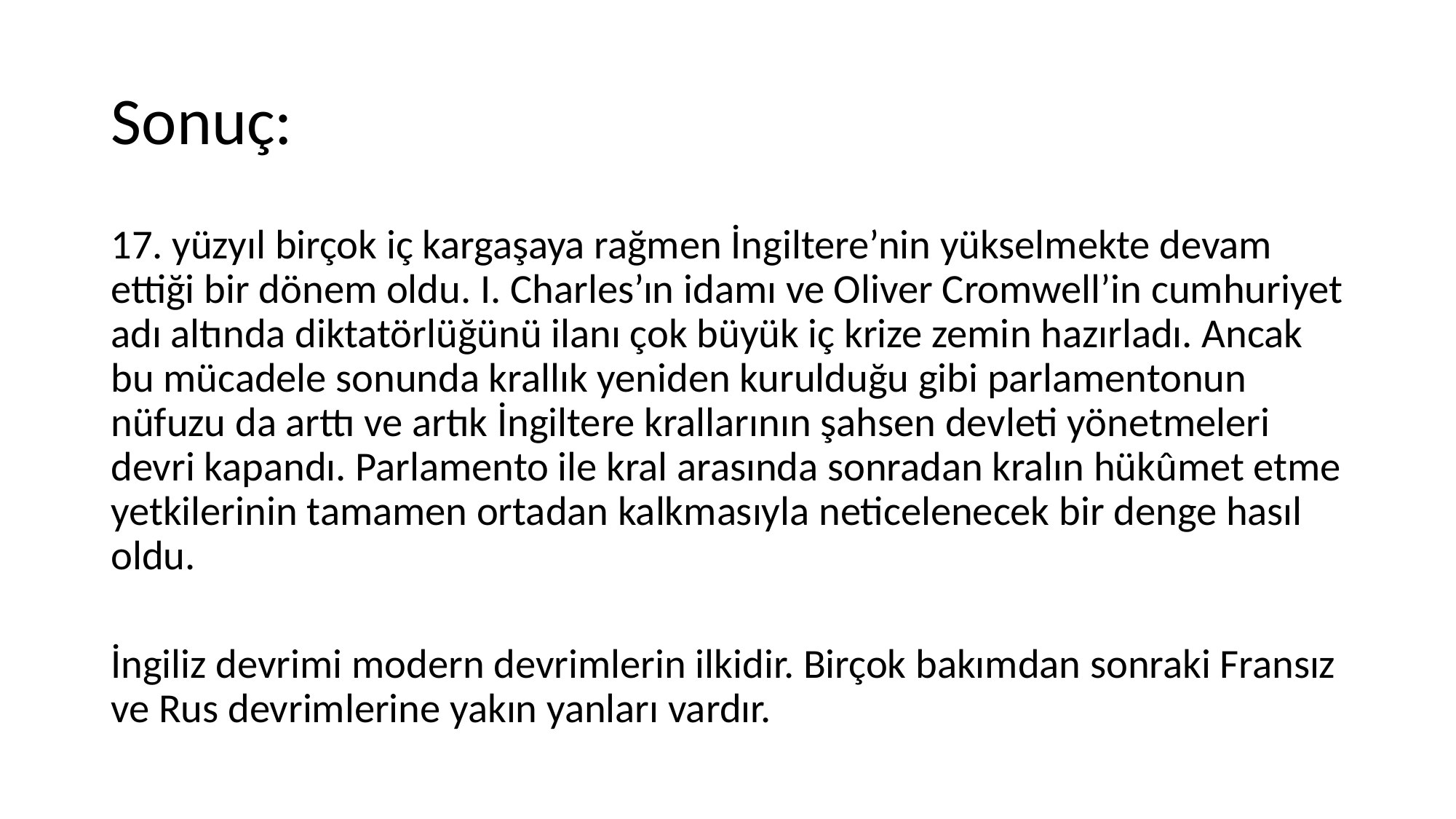

# Sonuç:
17. yüzyıl birçok iç kargaşaya rağmen İngiltere’nin yükselmekte devam ettiği bir dönem oldu. I. Charles’ın idamı ve Oliver Cromwell’in cumhuriyet adı altında diktatörlüğünü ilanı çok büyük iç krize zemin hazırladı. Ancak bu mücadele sonunda krallık yeniden kurulduğu gibi parlamentonun nüfuzu da arttı ve artık İngiltere krallarının şahsen devleti yönetmeleri devri kapandı. Parlamento ile kral arasında sonradan kralın hükûmet etme yetkilerinin tamamen ortadan kalkmasıyla neticelenecek bir denge hasıl oldu.
İngiliz devrimi modern devrimlerin ilkidir. Birçok bakımdan sonraki Fransız ve Rus devrimlerine yakın yanları vardır.